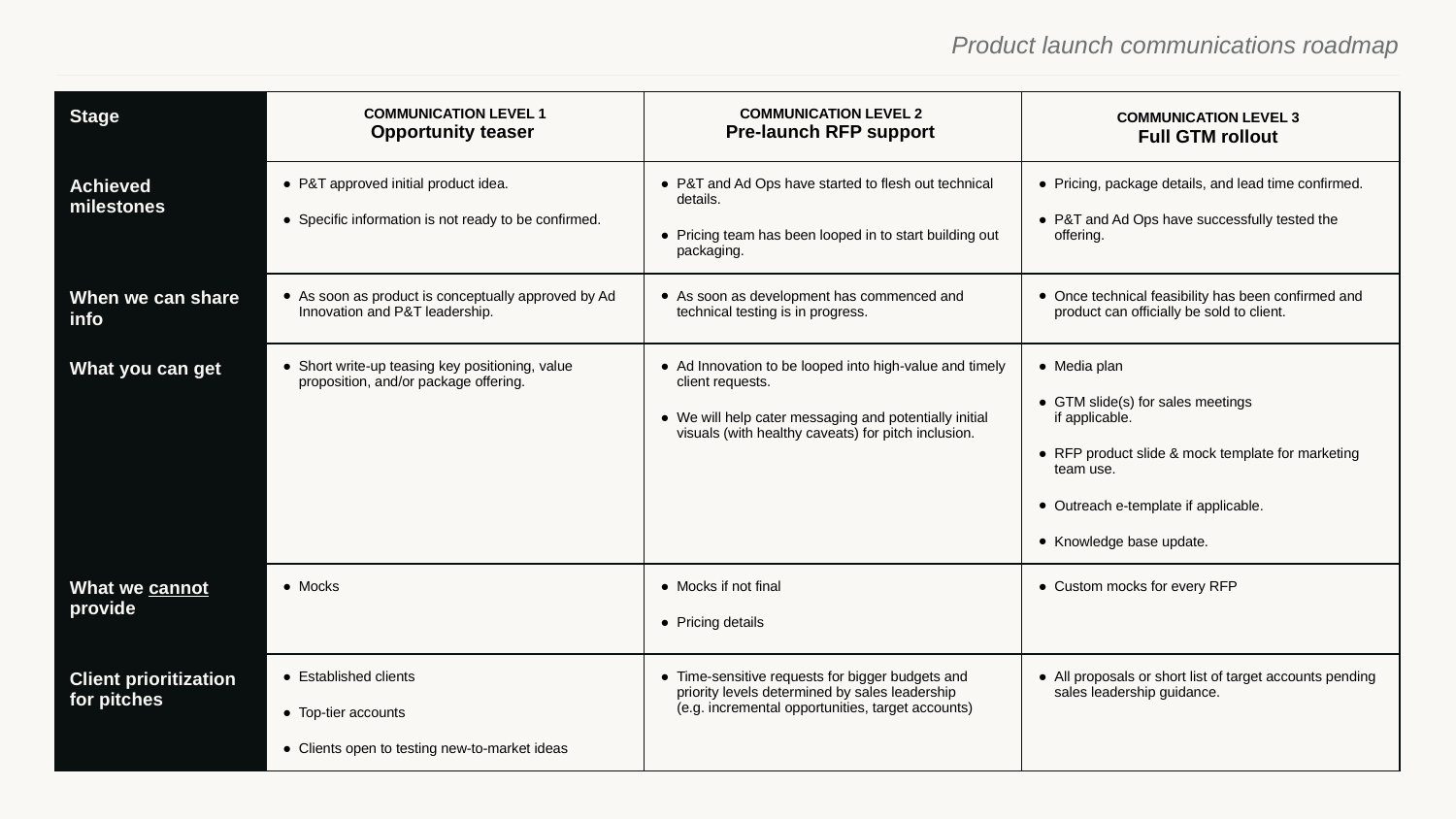

Product launch communications roadmap

| Stage | COMMUNICATION LEVEL 1 Opportunity teaser | COMMUNICATION LEVEL 2 Pre-launch RFP support | COMMUNICATION LEVEL 3 Full GTM rollout |
| --- | --- | --- | --- |
| Achieved milestones | P&T approved initial product idea. Specific information is not ready to be confirmed. | P&T and Ad Ops have started to flesh out technical details. Pricing team has been looped in to start building out packaging. | Pricing, package details, and lead time confirmed. P&T and Ad Ops have successfully tested the offering. |
| When we can share info | As soon as product is conceptually approved by Ad Innovation and P&T leadership. | As soon as development has commenced and technical testing is in progress. | Once technical feasibility has been confirmed and product can officially be sold to client. |
| What you can get | Short write-up teasing key positioning, value proposition, and/or package offering. | Ad Innovation to be looped into high-value and timely client requests. We will help cater messaging and potentially initial visuals (with healthy caveats) for pitch inclusion. | Media plan GTM slide(s) for sales meetings if applicable. RFP product slide & mock template for marketing team use. Outreach e-template if applicable. Knowledge base update. |
| What we cannot provide | Mocks | Mocks if not final Pricing details | Custom mocks for every RFP |
| Client prioritization for pitches | Established clients Top-tier accounts Clients open to testing new-to-market ideas | Time-sensitive requests for bigger budgets and priority levels determined by sales leadership (e.g. incremental opportunities, target accounts) | All proposals or short list of target accounts pending sales leadership guidance. |